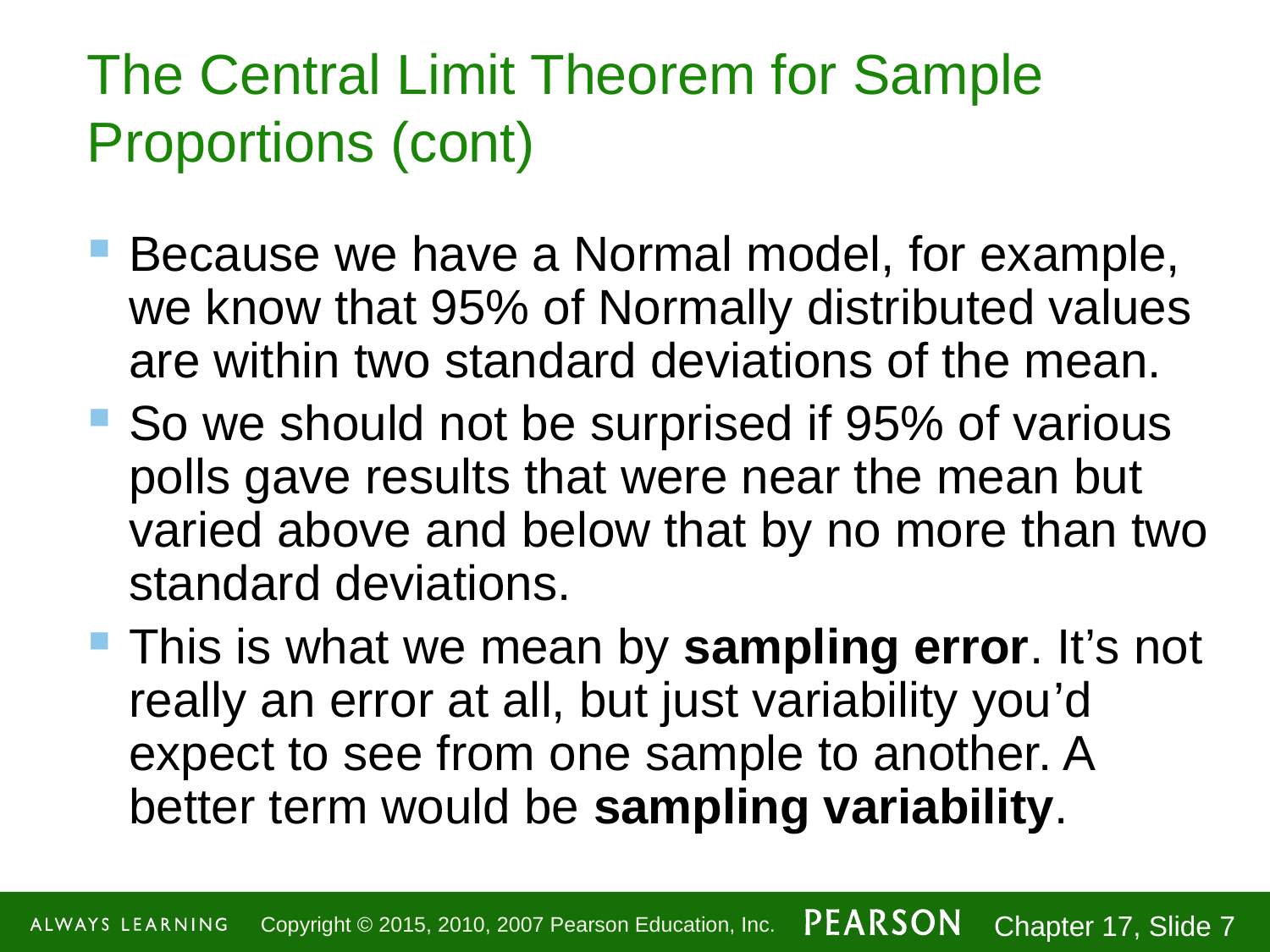

# The Central Limit Theorem for Sample Proportions (cont)
Because we have a Normal model, for example, we know that 95% of Normally distributed values are within two standard deviations of the mean.
So we should not be surprised if 95% of various polls gave results that were near the mean but varied above and below that by no more than two standard deviations.
This is what we mean by sampling error. It’s not really an error at all, but just variability you’d expect to see from one sample to another. A better term would be sampling variability.